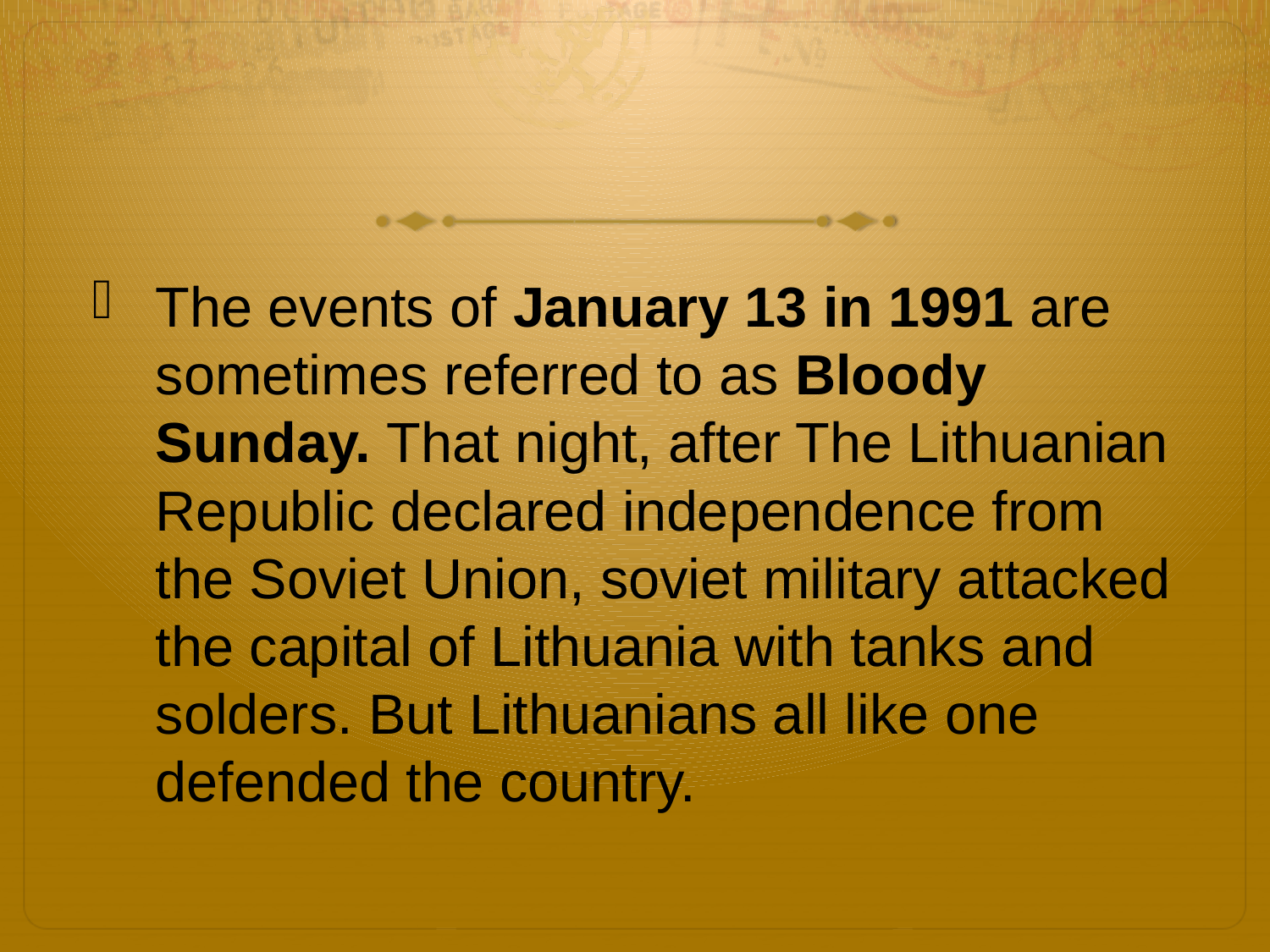

#
The events of January 13 in 1991 are sometimes referred to as Bloody Sunday. That night, after The Lithuanian Republic declared independence from the Soviet Union, soviet military attacked the capital of Lithuania with tanks and solders. But Lithuanians all like one defended the country.